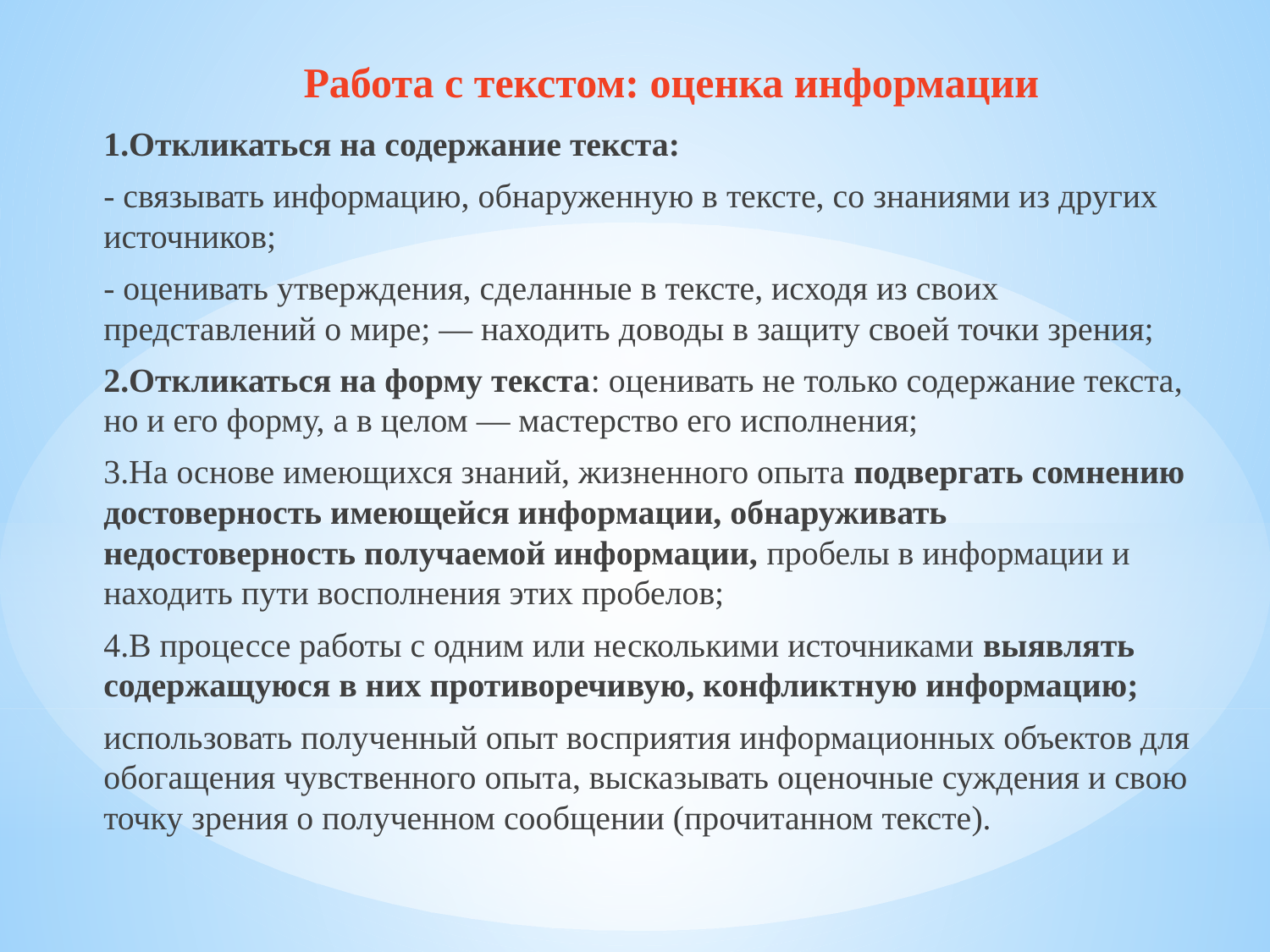

# Работа с текстом: оценка информации
1.Откликаться на содержание текста:
- связывать информацию, обнаруженную в тексте, со знаниями из других источников;
- оценивать утверждения, сделанные в тексте, исходя из своих представлений о мире; — находить доводы в защиту своей точки зрения;
2.Откликаться на форму текста: оценивать не только содержание текста, но и его форму, а в целом — мастерство его исполнения;
3.На основе имеющихся знаний, жизненного опыта подвергать сомнению достоверность имеющейся информации, обнаруживать недостоверность получаемой информации, пробелы в информации и находить пути восполнения этих пробелов;
4.В процессе работы с одним или несколькими источниками выявлять содержащуюся в них противоречивую, конфликтную информацию;
использовать полученный опыт восприятия информационных объектов для обогащения чувственного опыта, высказывать оценочные суждения и свою точку зрения о полученном сообщении (прочитанном тексте).